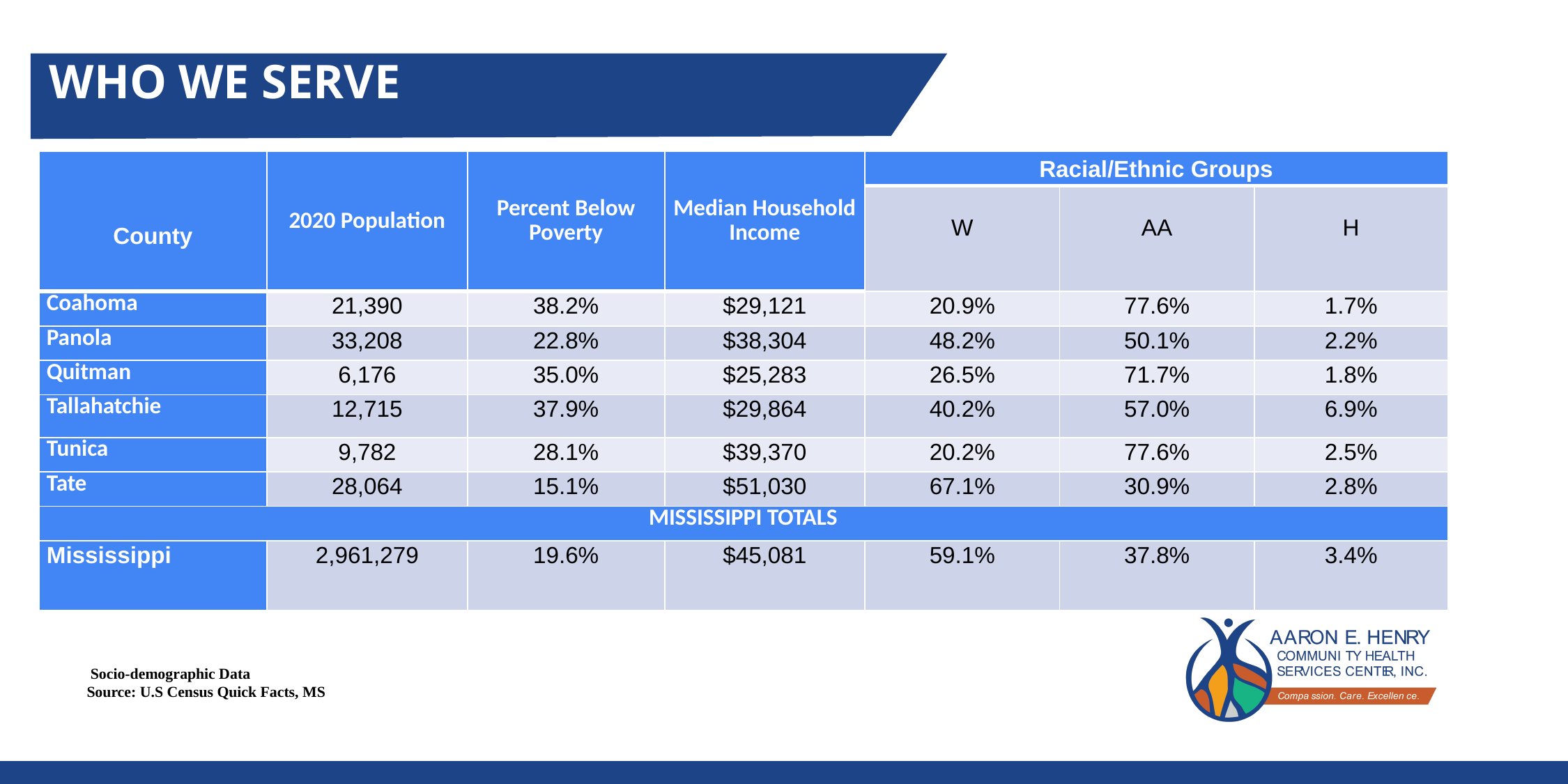

WHO WE SERVE
| County | 2020 Population | Percent Below Poverty | Median Household Income | Racial/Ethnic Groups |  |  |
| --- | --- | --- | --- | --- | --- | --- |
|  |  |  |  | W | AA | H |
| Coahoma | 21,390 | 38.2% | $29,121 | 20.9% | 77.6% | 1.7% |
| Panola | 33,208 | 22.8% | $38,304 | 48.2% | 50.1% | 2.2% |
| Quitman | 6,176 | 35.0% | $25,283 | 26.5% | 71.7% | 1.8% |
| Tallahatchie | 12,715 | 37.9% | $29,864 | 40.2% | 57.0% | 6.9% |
| Tunica | 9,782 | 28.1% | $39,370 | 20.2% | 77.6% | 2.5% |
| Tate | 28,064 | 15.1% | $51,030 | 67.1% | 30.9% | 2.8% |
| MISSISSIPPI TOTALS |  |  |  |  |  |  |
| Mississippi | 2,961,279 | 19.6% | $45,081 | 59.1% | 37.8% | 3.4% |
 Socio-demographic Data
Source: U.S Census Quick Facts, MS